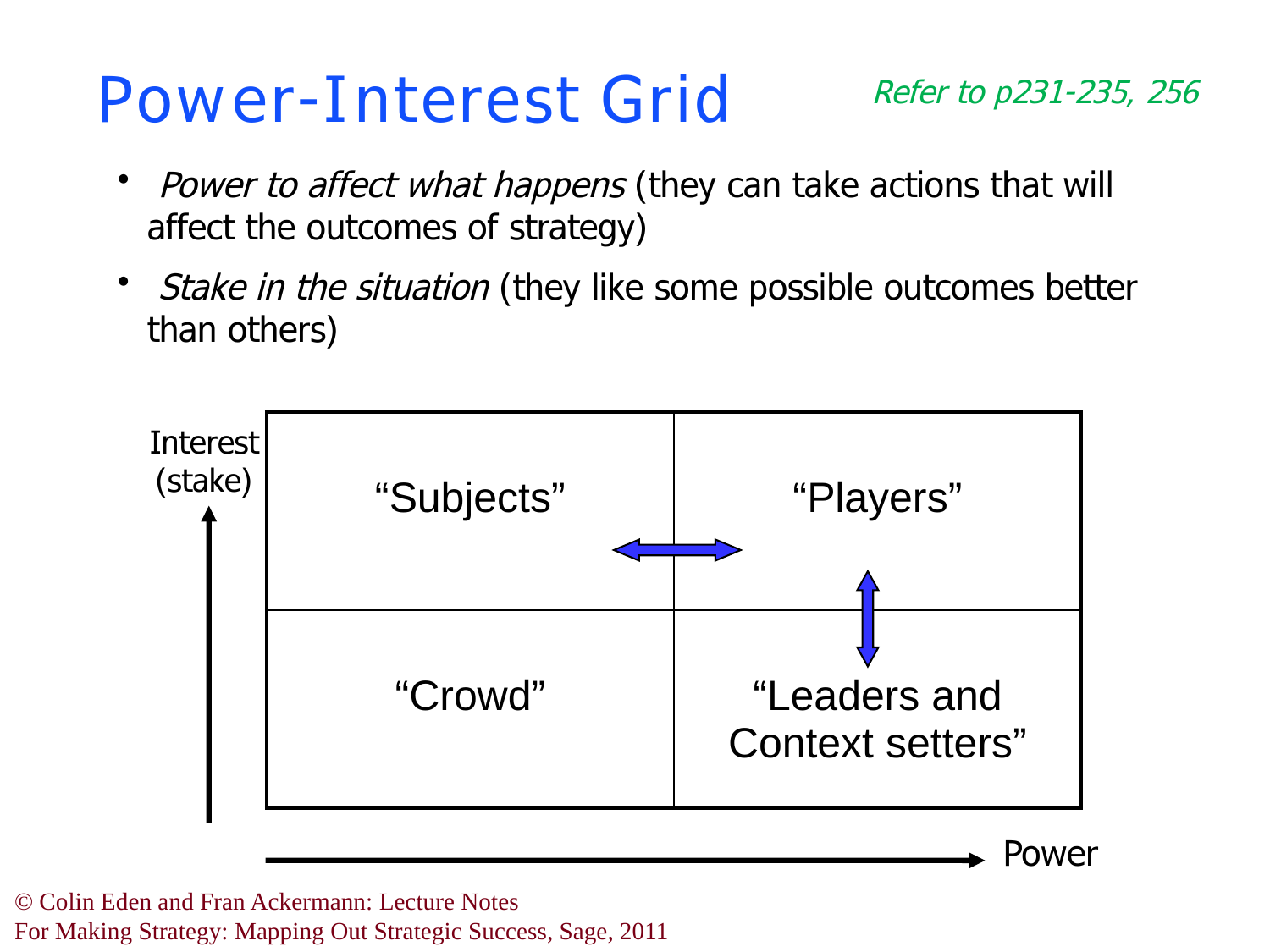

# Power-Interest Grid
Refer to p231-235, 256
 Power to affect what happens (they can take actions that will affect the outcomes of strategy)
 Stake in the situation (they like some possible outcomes better than others)
| “Subjects” | “Players” |
| --- | --- |
| “Crowd” | “Leaders and Context setters” |
Interest
(stake)

Power